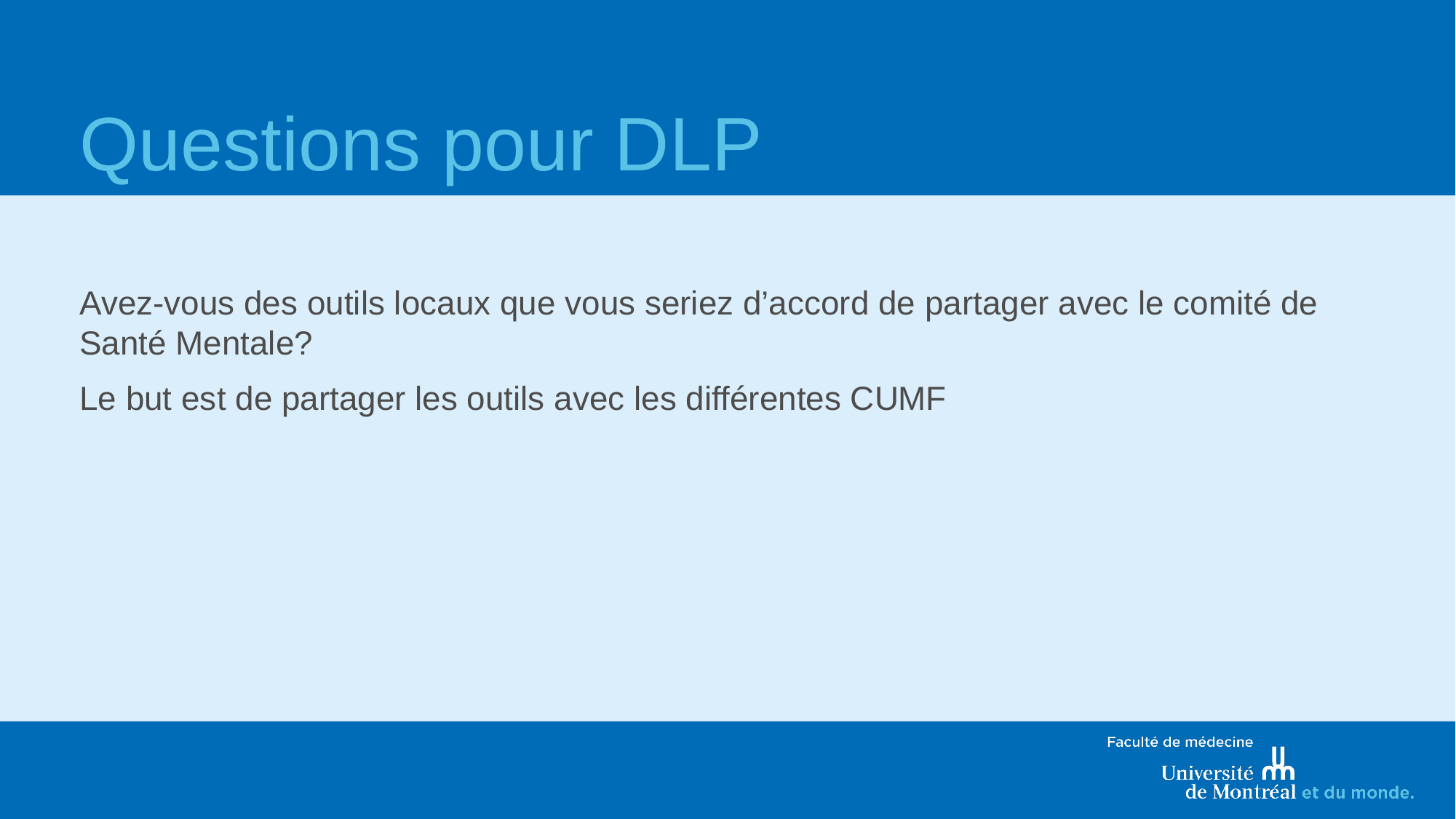

# Questions pour DLP
Avez-vous des outils locaux que vous seriez d’accord de partager avec le comité de Santé Mentale?
Le but est de partager les outils avec les différentes CUMF